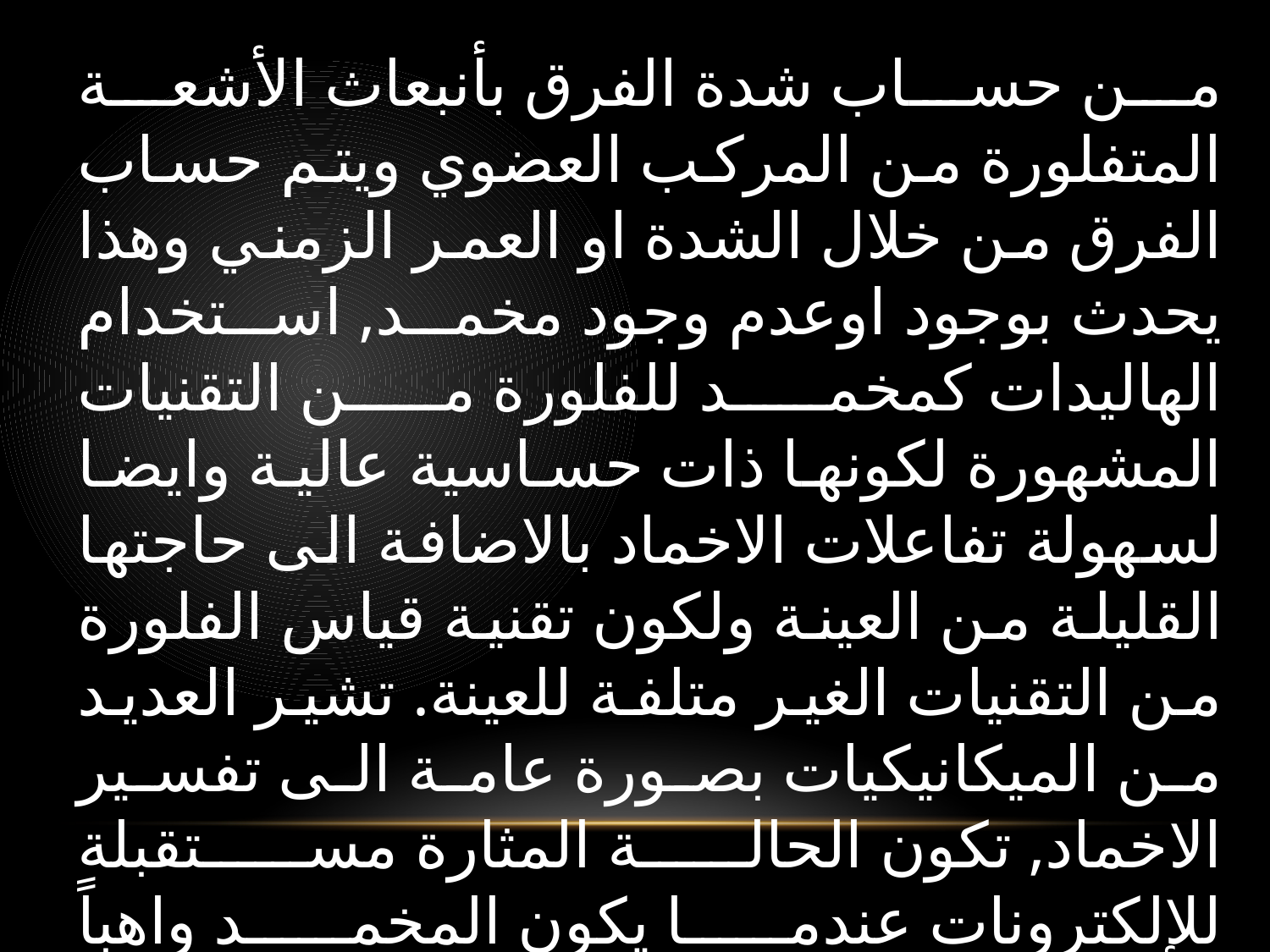

من حساب شدة الفرق بأنبعاث الأشعة المتفلورة من المركب العضوي ويتم حساب الفرق من خلال الشدة او العمر الزمني وهذا يحدث بوجود اوعدم وجود مخمد, استخدام الهاليدات كمخمد للفلورة من التقنيات المشهورة لكونها ذات حساسية عالية وايضا لسهولة تفاعلات الاخماد بالاضافة الى حاجتها القليلة من العينة ولكون تقنية قياس الفلورة من التقنيات الغير متلفة للعينة. تشير العديد من الميكانيكيات بصورة عامة الى تفسير الاخماد, تكون الحالة المثارة مستقبلة للإلكترونات عندما يكون المخمد واهباً للإلكترونات اي يعمل المخمد هنا بميكانيكية الفلورة الرنينية لانتقال الشحنة,